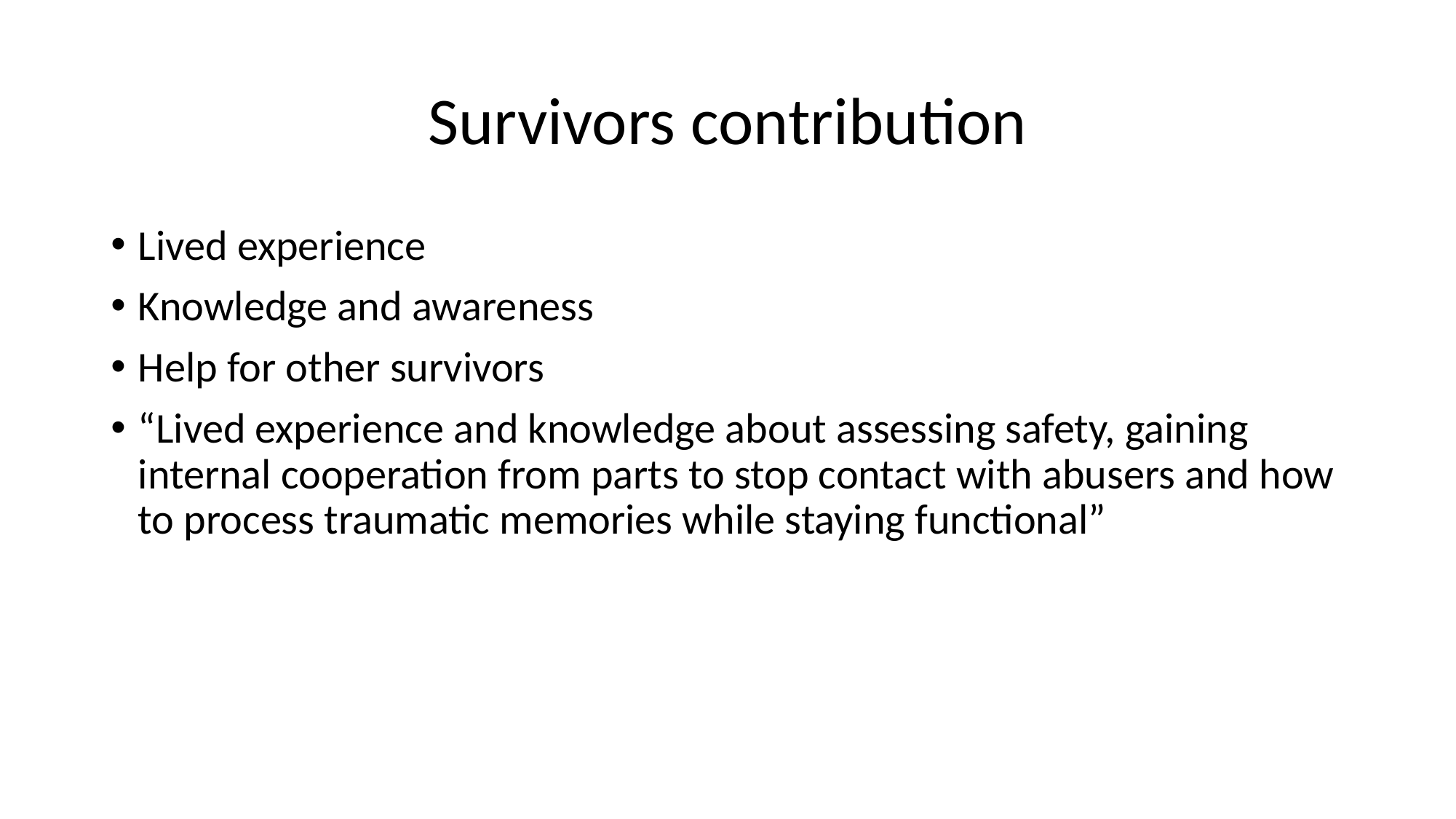

# Survivors contribution
Lived experience
Knowledge and awareness
Help for other survivors
“Lived experience and knowledge about assessing safety, gaining internal cooperation from parts to stop contact with abusers and how to process traumatic memories while staying functional”